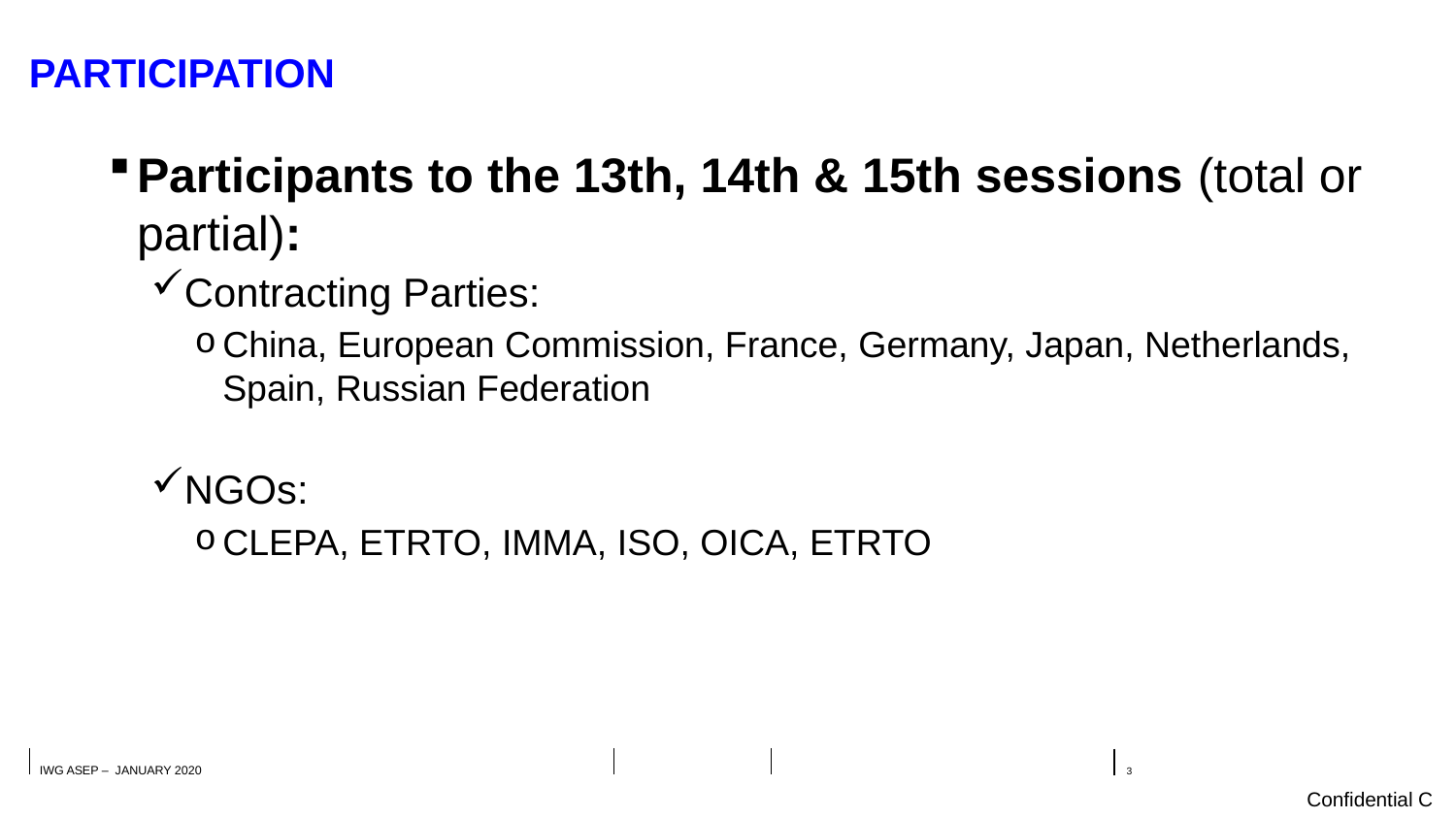

# PARTICIPAtion
Participants to the 13th, 14th & 15th sessions (total or partial):
Contracting Parties:
China, European Commission, France, Germany, Japan, Netherlands, Spain, Russian Federation

NGOs:
CLEPA, ETRTO, IMMA, ISO, OICA, ETRTO